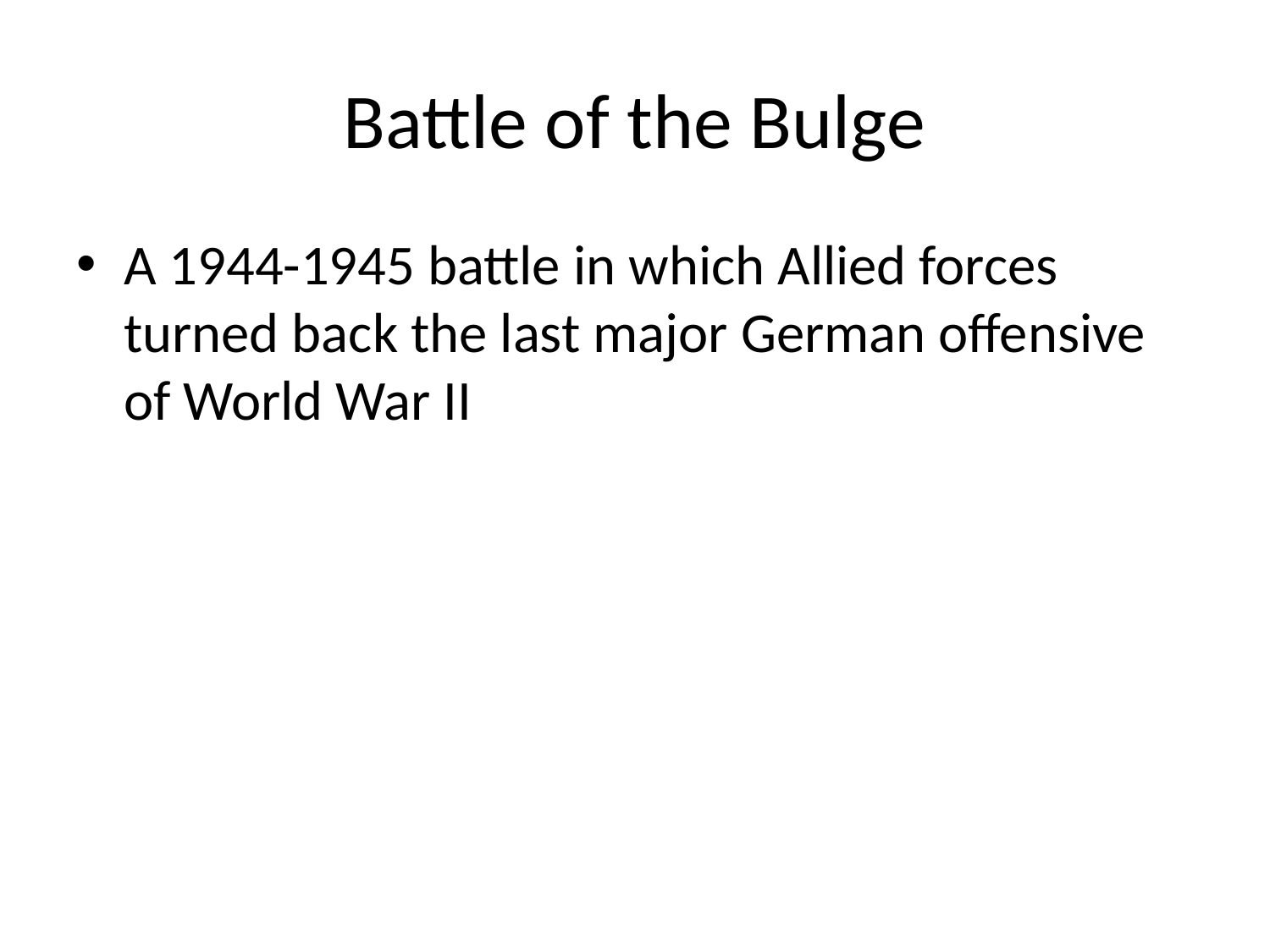

# Battle of the Bulge
A 1944-1945 battle in which Allied forces turned back the last major German offensive of World War II